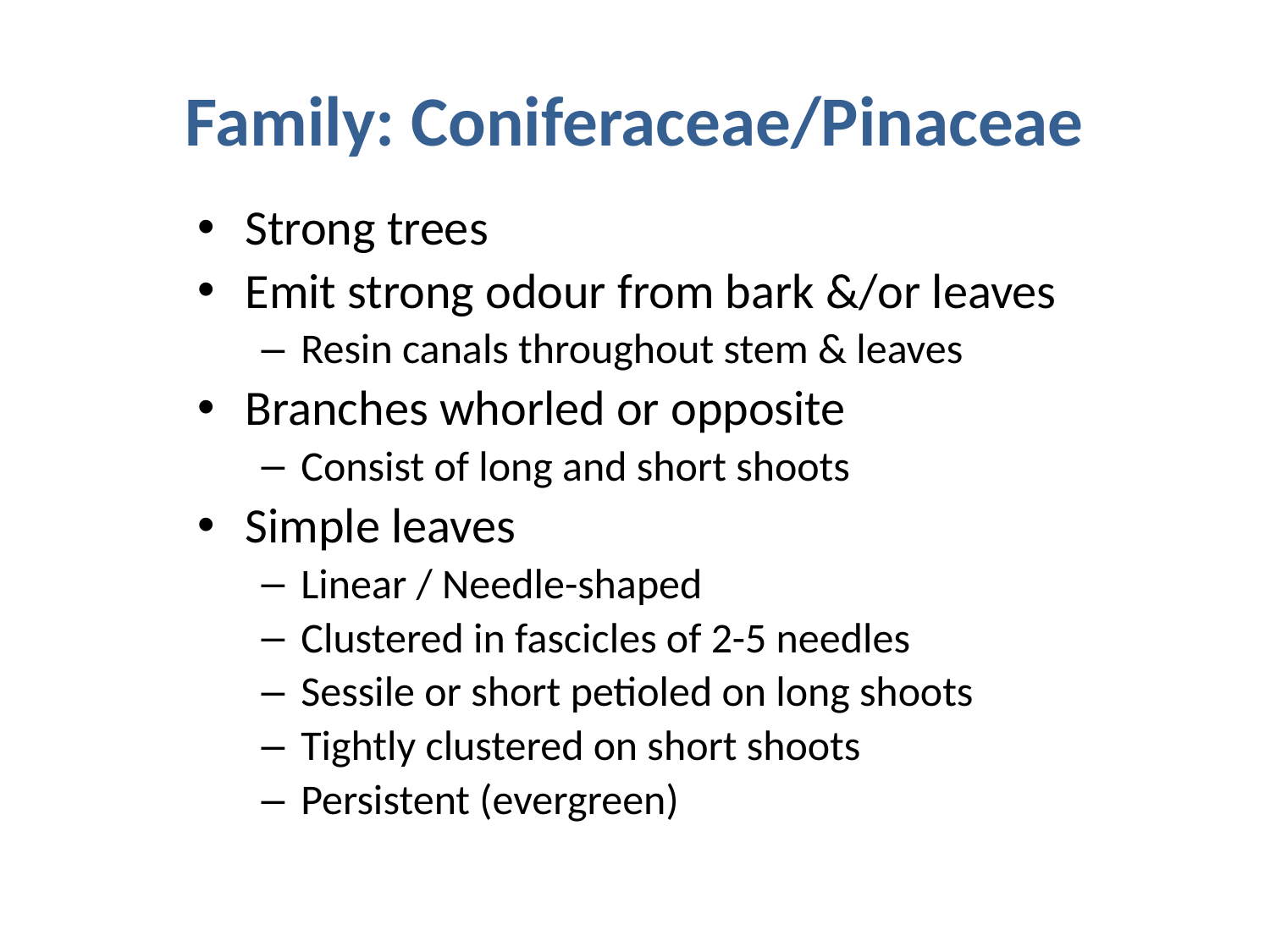

# Family: Coniferaceae/Pinaceae
Strong trees
Emit strong odour from bark &/or leaves
Resin canals throughout stem & leaves
Branches whorled or opposite
Consist of long and short shoots
Simple leaves
Linear / Needle-shaped
Clustered in fascicles of 2-5 needles
Sessile or short petioled on long shoots
Tightly clustered on short shoots
Persistent (evergreen)